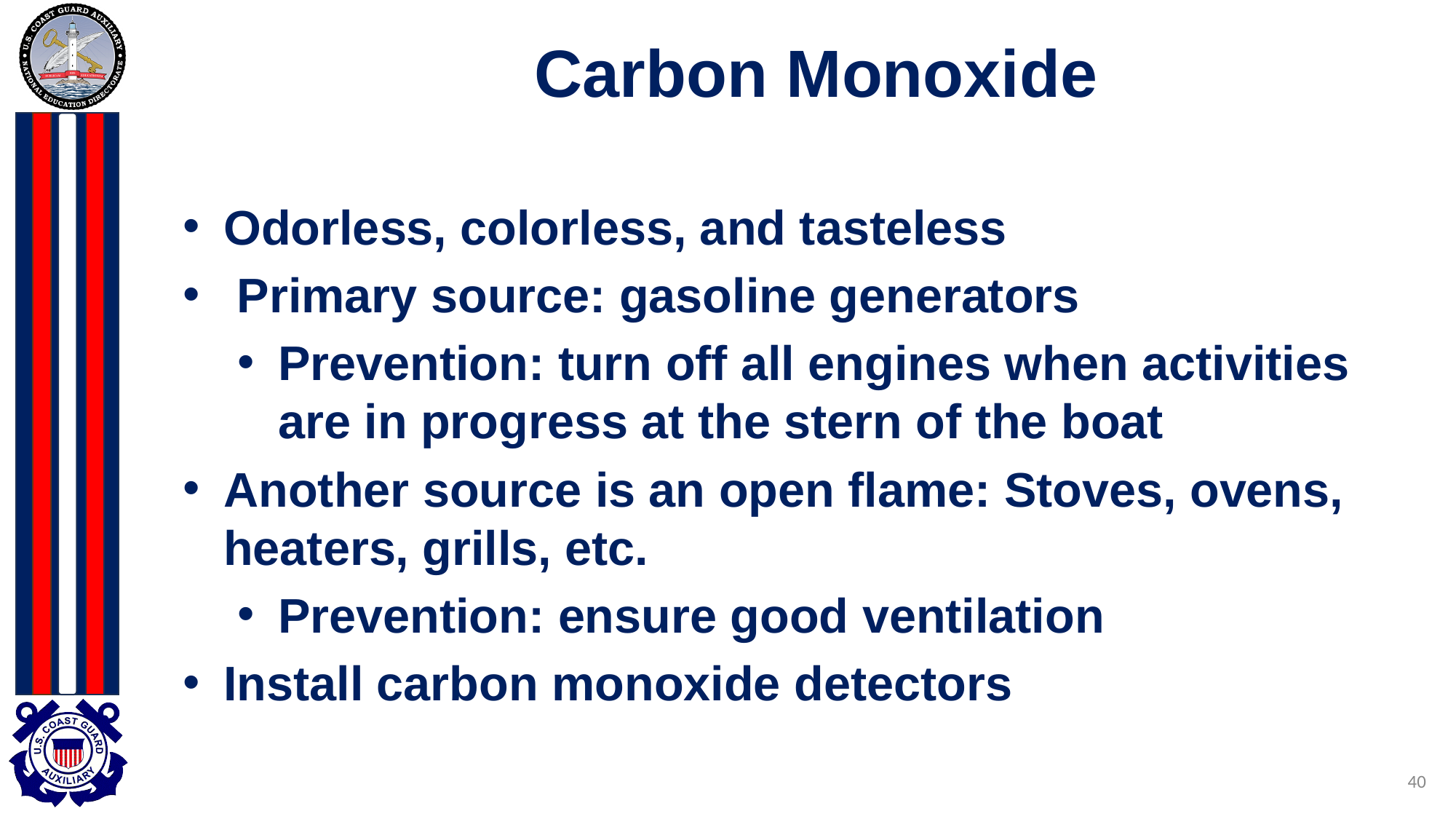

# Carbon Monoxide
Odorless, colorless, and tasteless
 Primary source: gasoline generators
Prevention: turn off all engines when activities are in progress at the stern of the boat
Another source is an open flame: Stoves, ovens, heaters, grills, etc.
Prevention: ensure good ventilation
Install carbon monoxide detectors

40